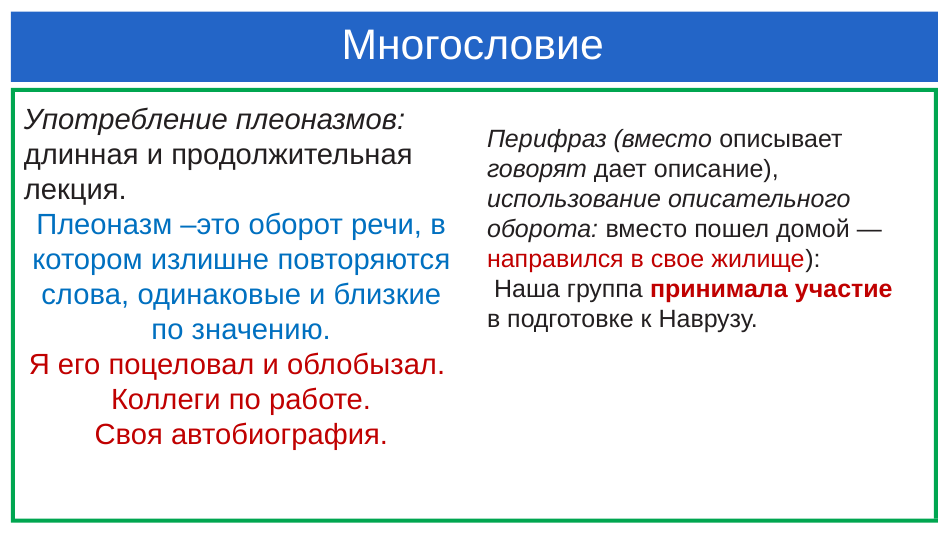

# Многословие
Употребление плеоназмов: длинная и продолжительная лекция.
Плеоназм –это оборот речи, в котором излишне повторяются слова, одинаковые и близкие по значению.
Я его поцеловал и облобызал.
Коллеги по работе.
Своя автобиография.

Перифраз (вместо описывает говорят дает описание), использование описательного оборота: вместо пошел домой — направился в свое жилище):
 Наша группа принимала участие в подготовке к Наврузу.